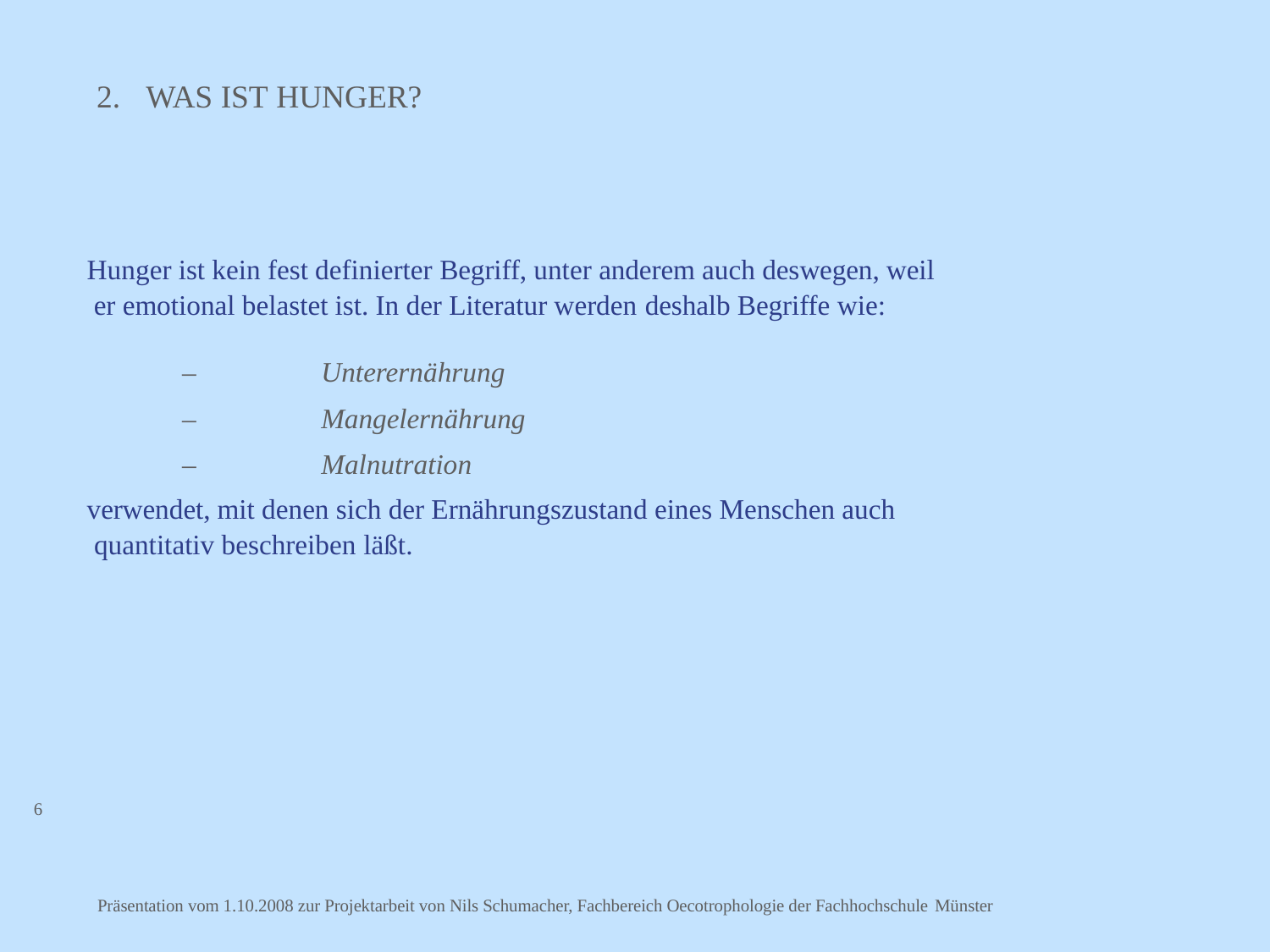

# 2.	WAS IST HUNGER?
Hunger ist kein fest definierter Begriff, unter anderem auch deswegen, weil  er emotional belastet ist. In der Literatur werden deshalb Begriffe wie:

–	Unterernährung
–	Mangelernährung
–	Malnutration
verwendet, mit denen sich der Ernährungszustand eines Menschen auch  quantitativ beschreiben läßt.
6
Präsentation vom 1.10.2008 zur Projektarbeit von Nils Schumacher, Fachbereich Oecotrophologie der Fachhochschule Münster